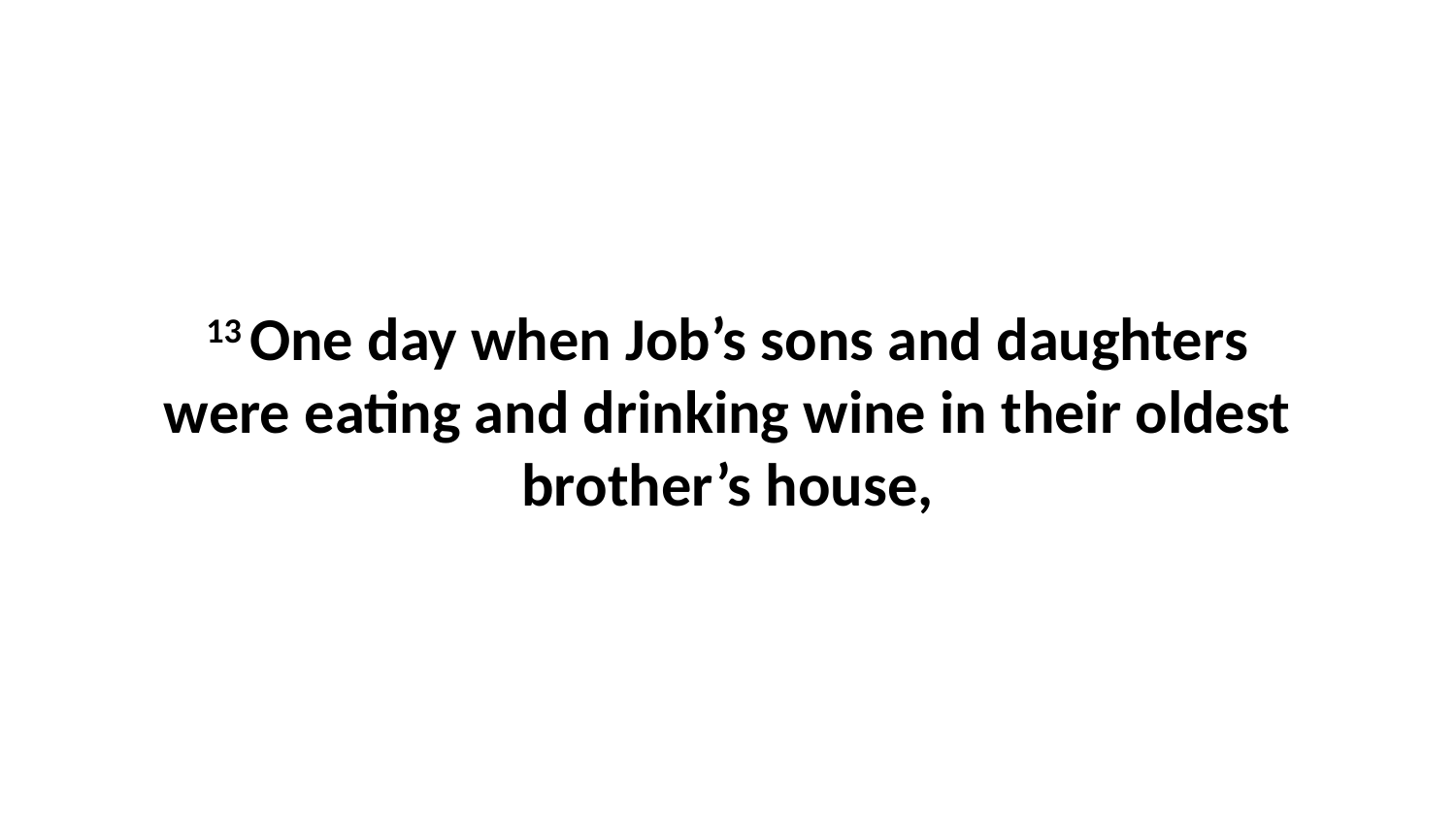

13 One day when Job’s sons and daughters were eating and drinking wine in their oldest brother’s house,